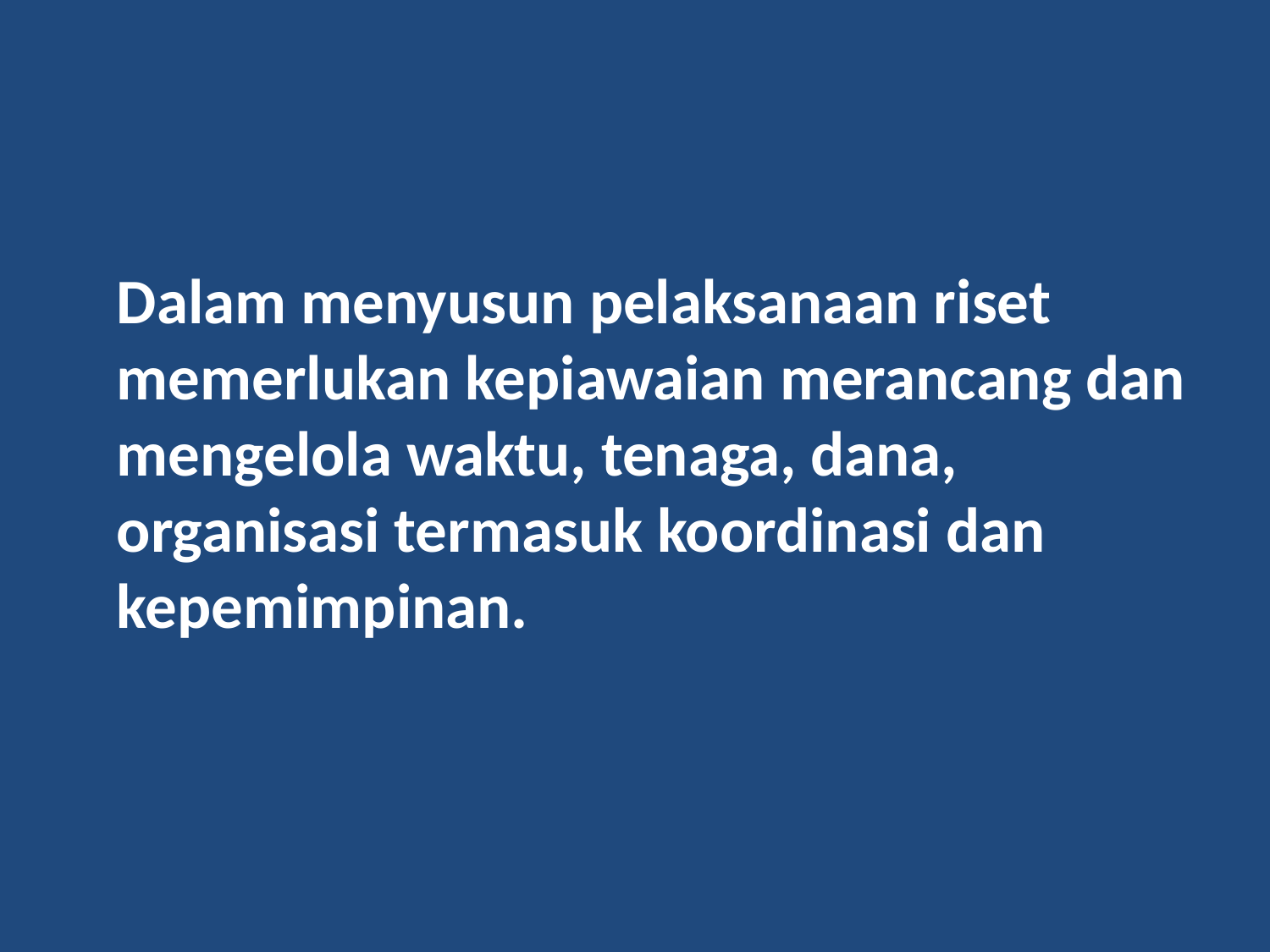

Dalam menyusun pelaksanaan riset memerlukan kepiawaian merancang dan mengelola waktu, tenaga, dana, organisasi termasuk koordinasi dan kepemimpinan.